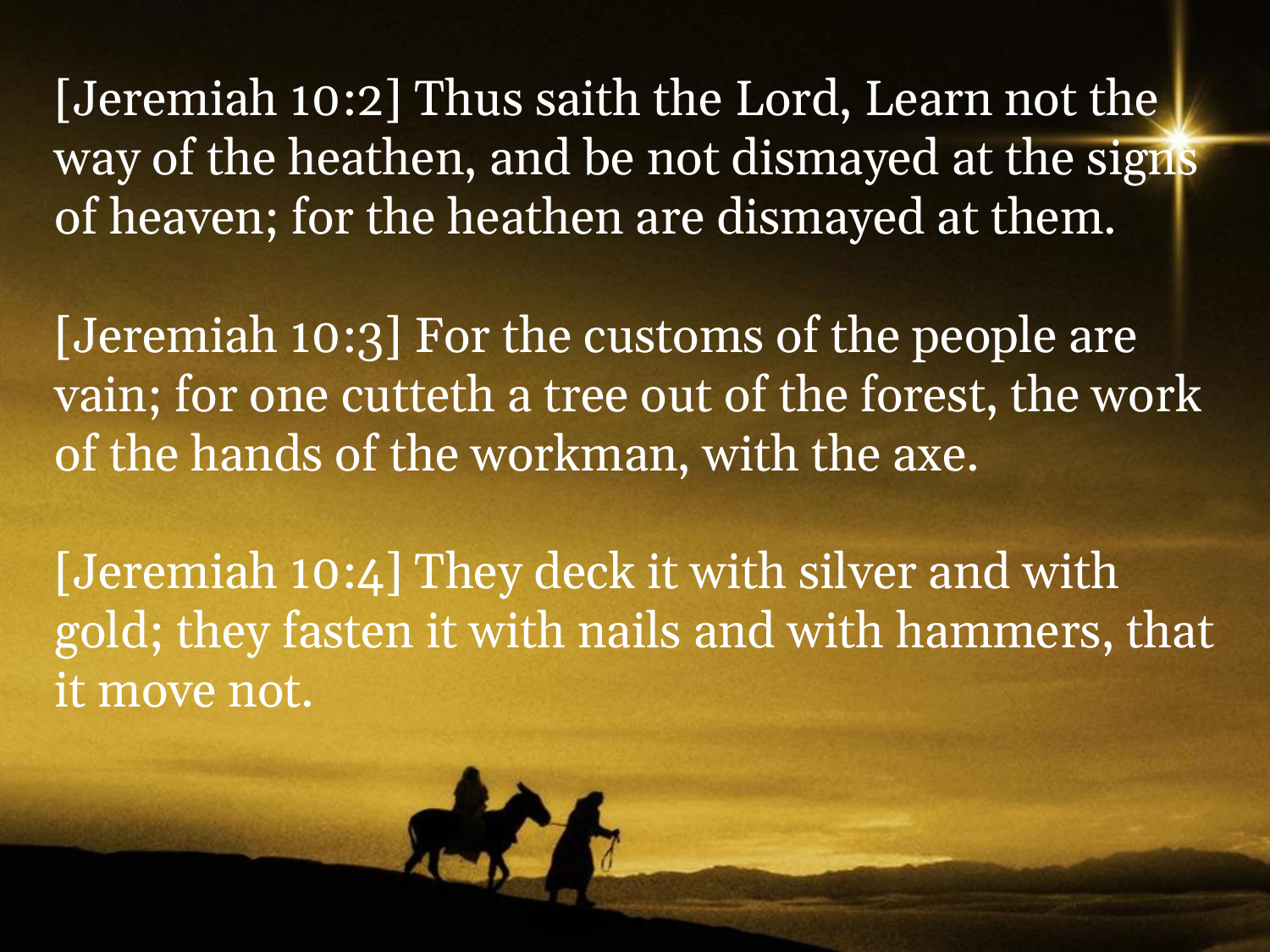

[Jeremiah 10:2] Thus saith the Lord, Learn not the way of the heathen, and be not dismayed at the signs of heaven; for the heathen are dismayed at them.

[Jeremiah 10:3] For the customs of the people are vain; for one cutteth a tree out of the forest, the work of the hands of the workman, with the axe.

[Jeremiah 10:4] They deck it with silver and with gold; they fasten it with nails and with hammers, that it move not.